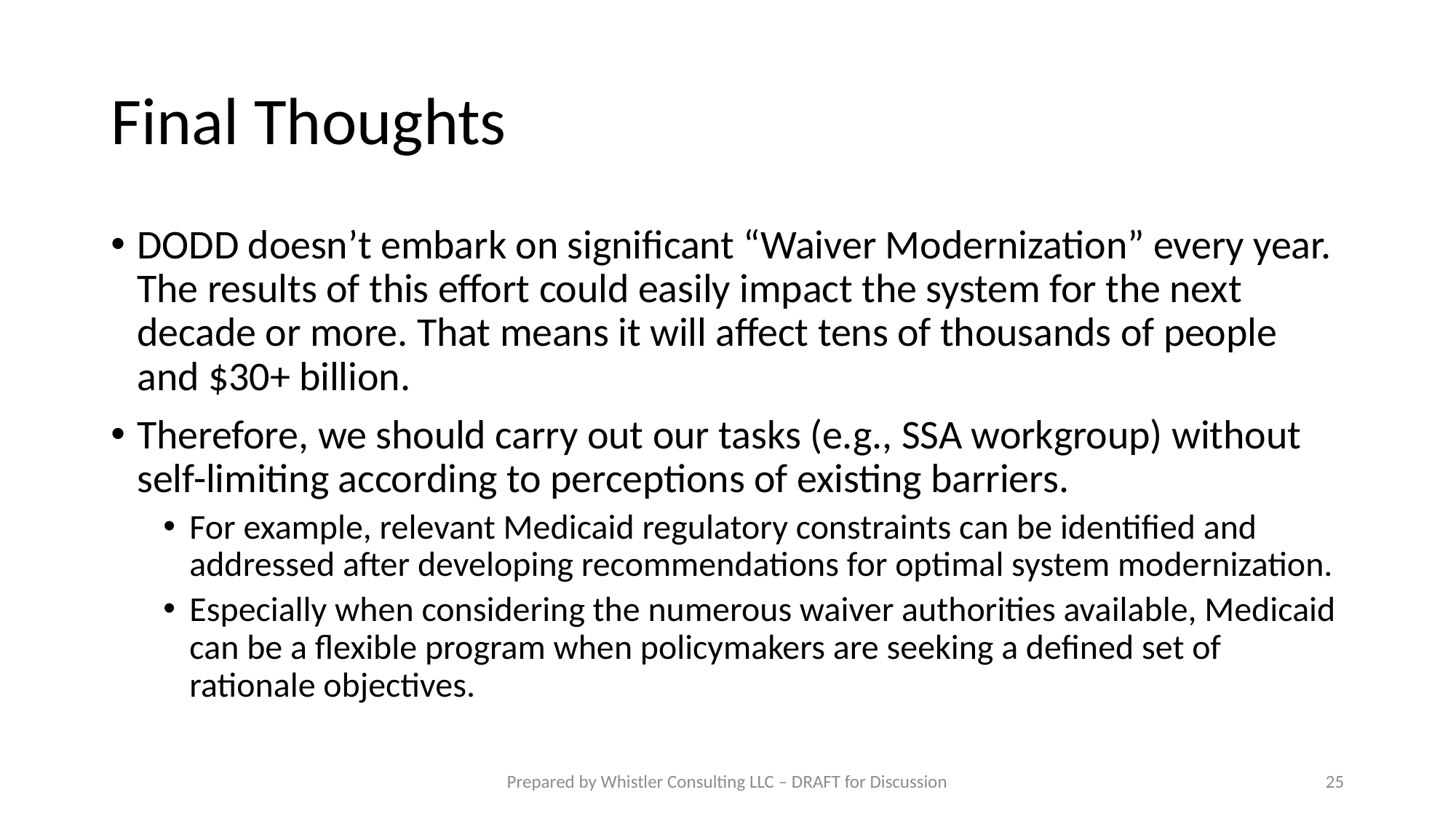

# Final Thoughts
DODD doesn’t embark on significant “Waiver Modernization” every year. The results of this effort could easily impact the system for the next decade or more. That means it will affect tens of thousands of people and $30+ billion.
Therefore, we should carry out our tasks (e.g., SSA workgroup) without self-limiting according to perceptions of existing barriers.
For example, relevant Medicaid regulatory constraints can be identified and addressed after developing recommendations for optimal system modernization.
Especially when considering the numerous waiver authorities available, Medicaid can be a flexible program when policymakers are seeking a defined set of rationale objectives.
Prepared by Whistler Consulting LLC – DRAFT for Discussion
25